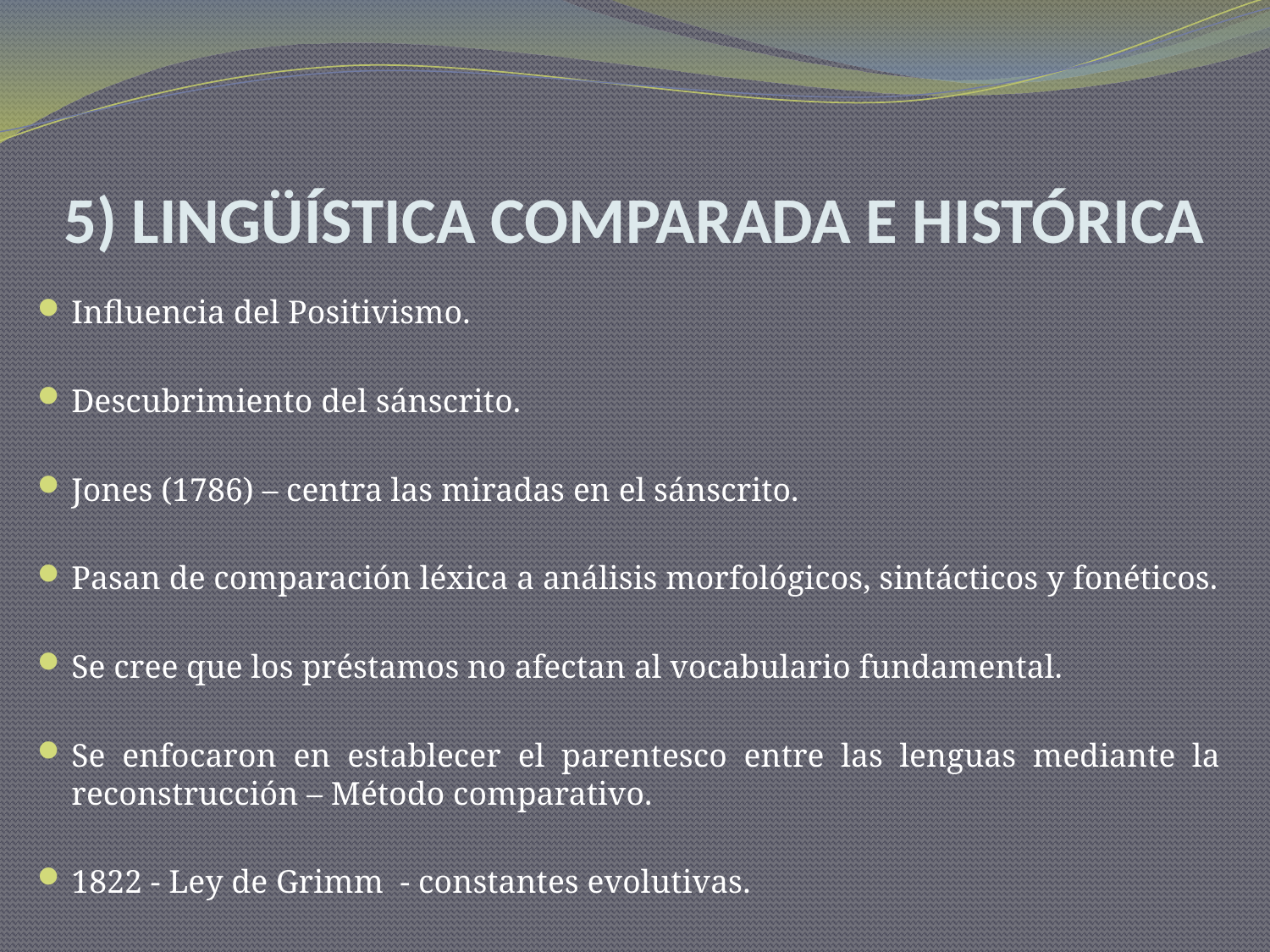

# 5) LINGÜÍSTICA COMPARADA E HISTÓRICA
Influencia del Positivismo.

Descubrimiento del sánscrito.

Jones (1786) – centra las miradas en el sánscrito.

Pasan de comparación léxica a análisis morfológicos, sintácticos y fonéticos.

Se cree que los préstamos no afectan al vocabulario fundamental.

Se enfocaron en establecer el parentesco entre las lenguas mediante la reconstrucción – Método comparativo.

1822 - Ley de Grimm  - constantes evolutivas.